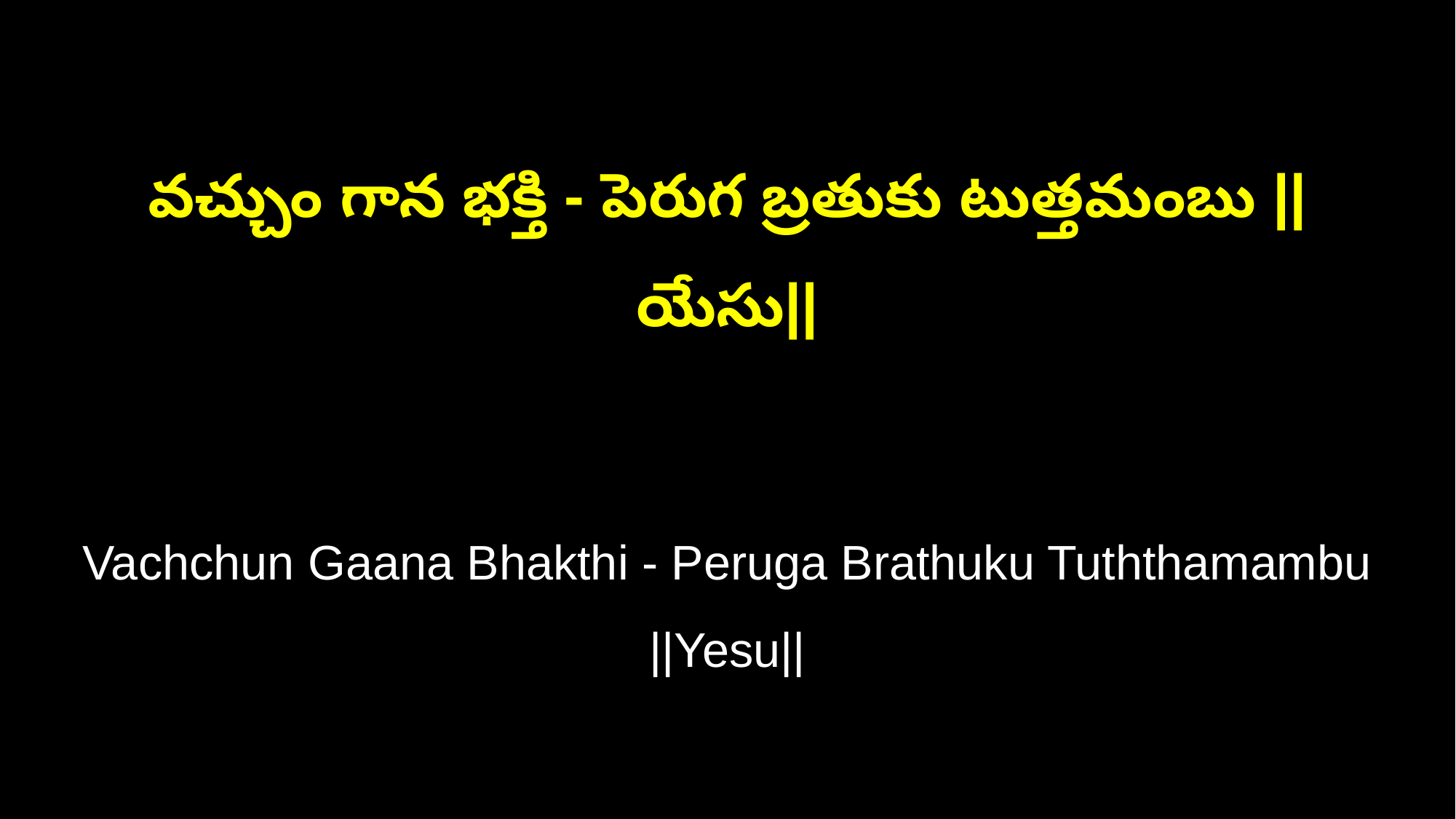

వచ్చుం గాన భక్తి - పెరుగ బ్రతుకు టుత్తమంబు ||యేసు||
Vachchun Gaana Bhakthi - Peruga Brathuku Tuththamambu ||Yesu||